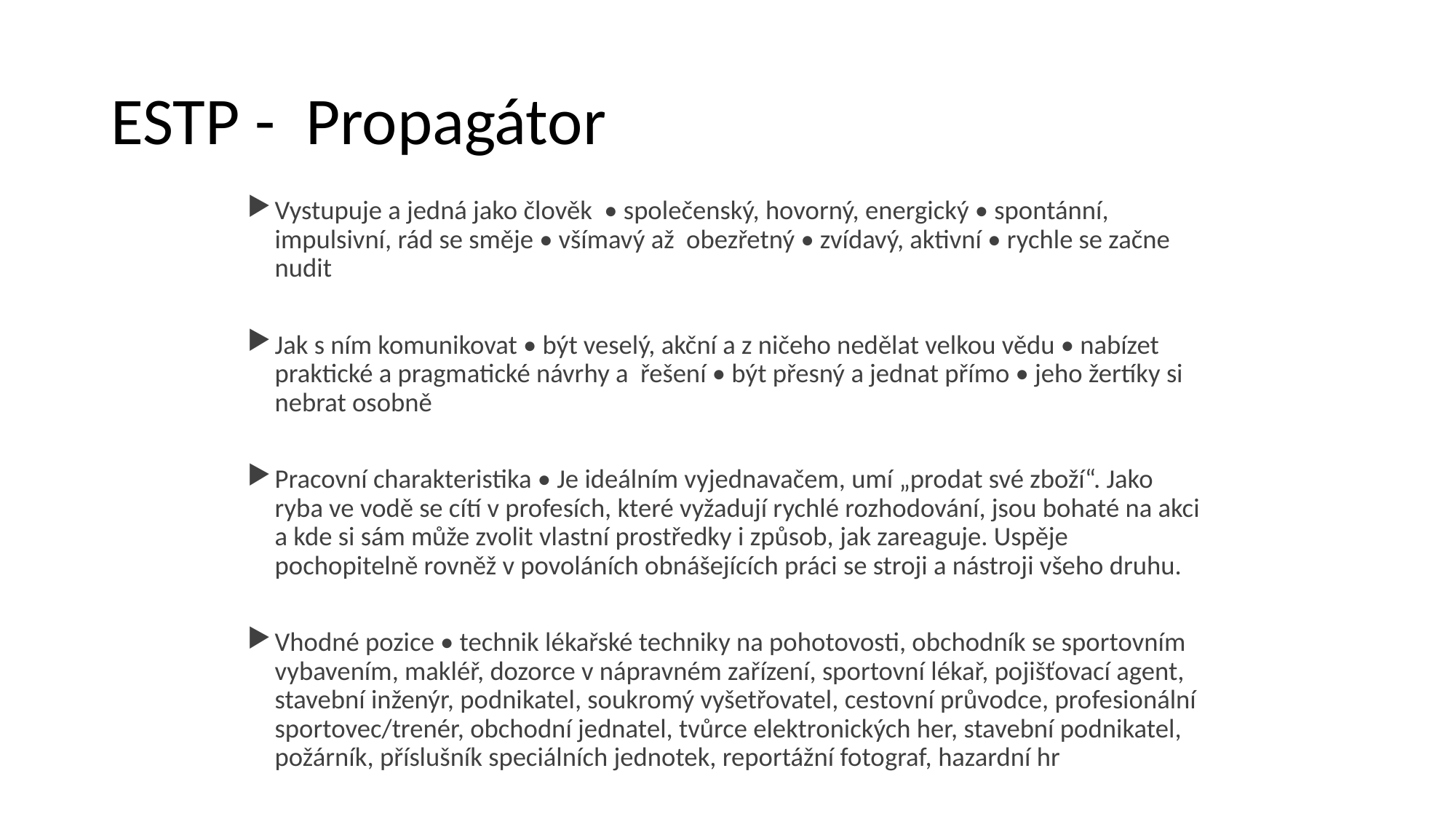

# ESTP -  Propagátor
Vystupuje a jedná jako člověk  • společenský, hovorný, energický • spontánní, impulsivní, rád se směje • všímavý až  obezřetný • zvídavý, aktivní • rychle se začne nudit

Jak s ním komunikovat • být veselý, akční a z ničeho nedělat velkou vědu • nabízet praktické a pragmatické návrhy a  řešení • být přesný a jednat přímo • jeho žertíky si nebrat osobně

Pracovní charakteristika • Je ideálním vyjednavačem, umí „prodat své zboží“. Jako ryba ve vodě se cítí v profesích, které vyžadují rychlé rozhodování, jsou bohaté na akci a kde si sám může zvolit vlastní prostředky i způsob, jak zareaguje. Uspěje pochopitelně rovněž v povoláních obnášejících práci se stroji a nástroji všeho druhu.

Vhodné pozice • technik lékařské techniky na pohotovosti, obchodník se sportovním vybavením, makléř, dozorce v nápravném zařízení, sportovní lékař, pojišťovací agent, stavební inženýr, podnikatel, soukromý vyšetřovatel, cestovní průvodce, profesionální sportovec/trenér, obchodní jednatel, tvůrce elektronických her, stavební podnikatel, požárník, příslušník speciálních jednotek, reportážní fotograf, hazardní hr